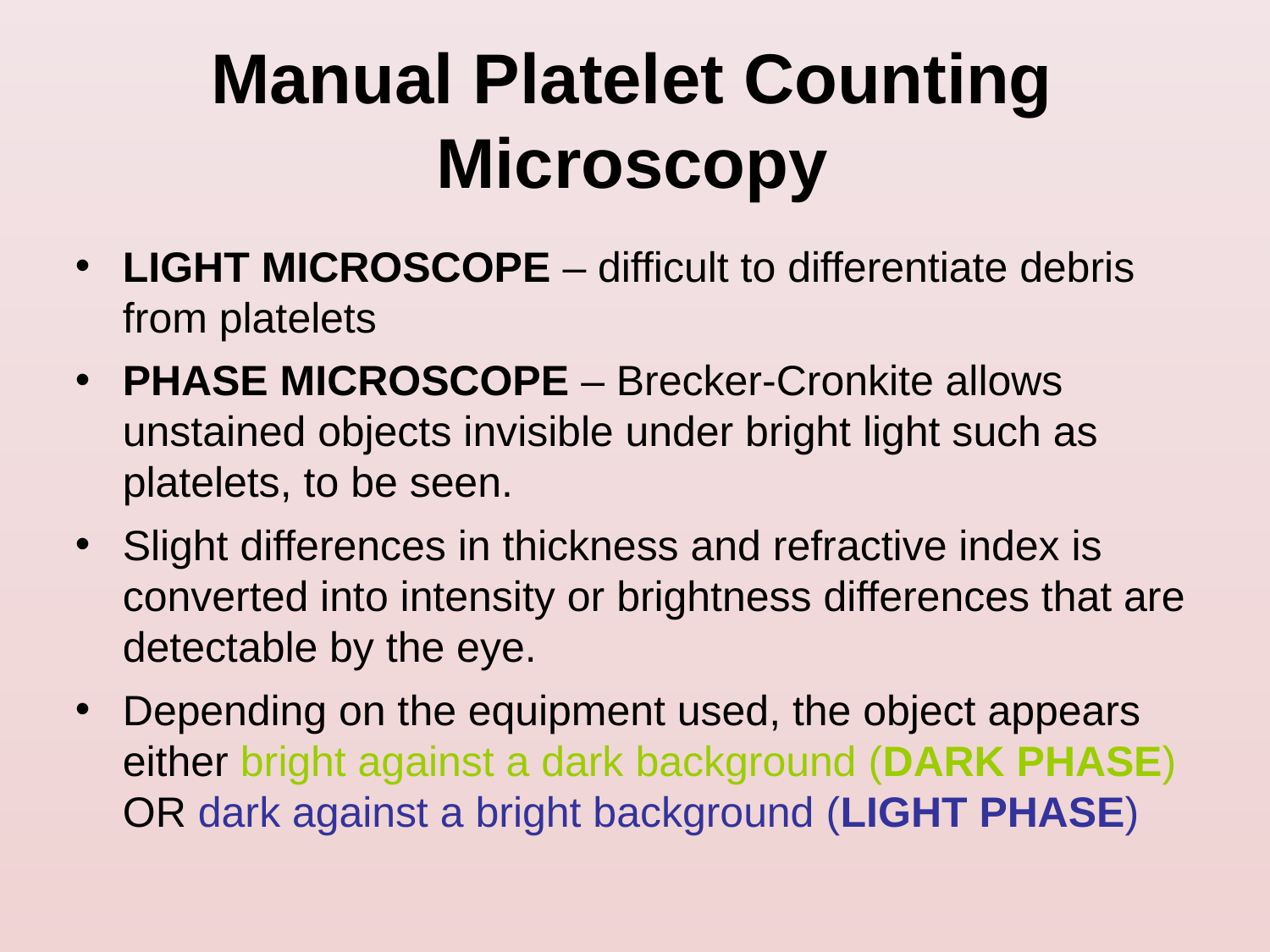

# Manual Platelet Counting Microscopy
LIGHT MICROSCOPE – difficult to differentiate debris from platelets
PHASE MICROSCOPE – Brecker-Cronkite allows unstained objects invisible under bright light such as platelets, to be seen.
Slight differences in thickness and refractive index is converted into intensity or brightness differences that are detectable by the eye.
Depending on the equipment used, the object appears either bright against a dark background (DARK PHASE) OR dark against a bright background (LIGHT PHASE)